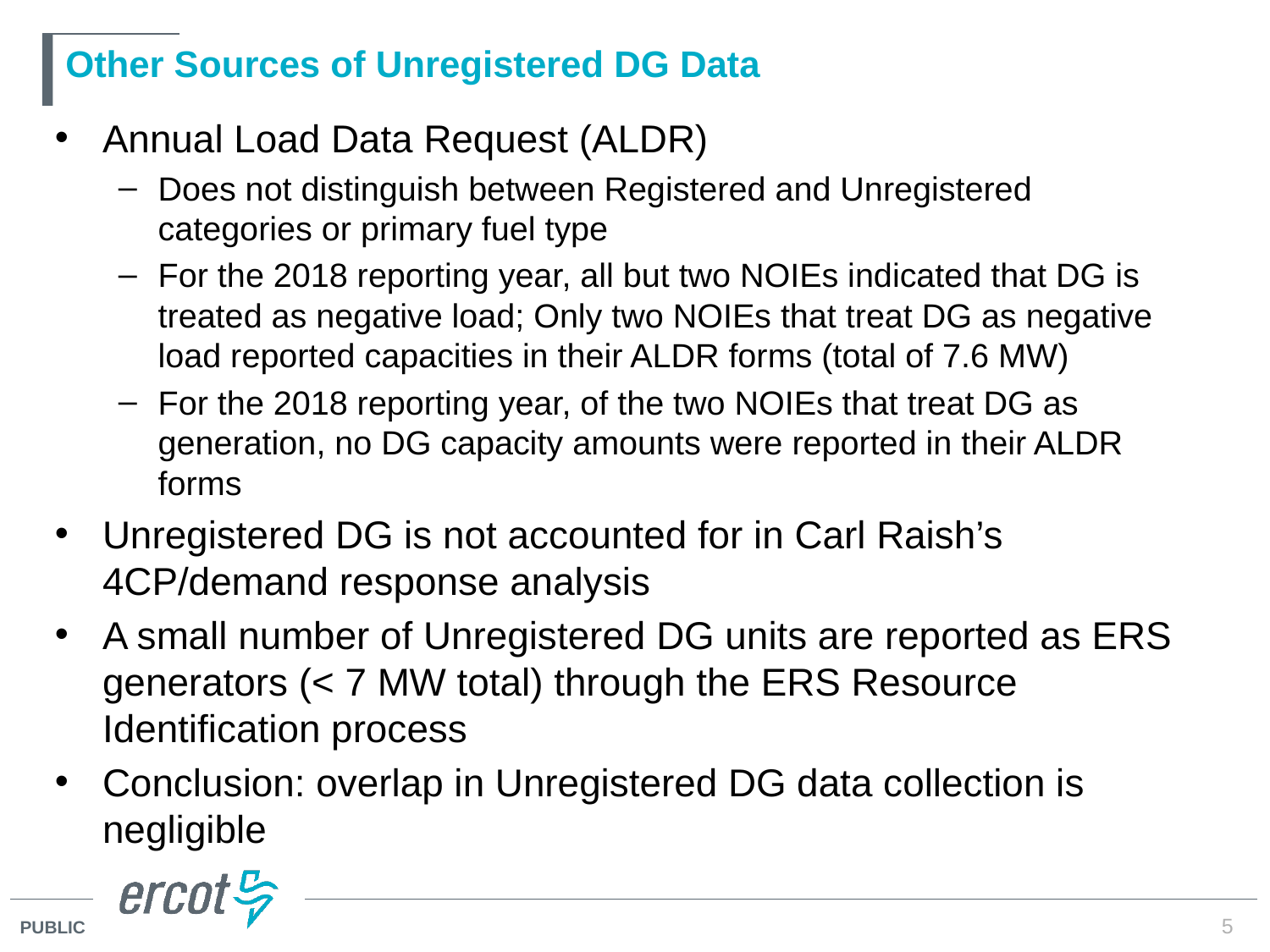

# Other Sources of Unregistered DG Data
Annual Load Data Request (ALDR)
Does not distinguish between Registered and Unregistered categories or primary fuel type
For the 2018 reporting year, all but two NOIEs indicated that DG is treated as negative load; Only two NOIEs that treat DG as negative load reported capacities in their ALDR forms (total of 7.6 MW)
For the 2018 reporting year, of the two NOIEs that treat DG as generation, no DG capacity amounts were reported in their ALDR forms
Unregistered DG is not accounted for in Carl Raish’s 4CP/demand response analysis
A small number of Unregistered DG units are reported as ERS generators (< 7 MW total) through the ERS Resource Identification process
Conclusion: overlap in Unregistered DG data collection is negligible

5